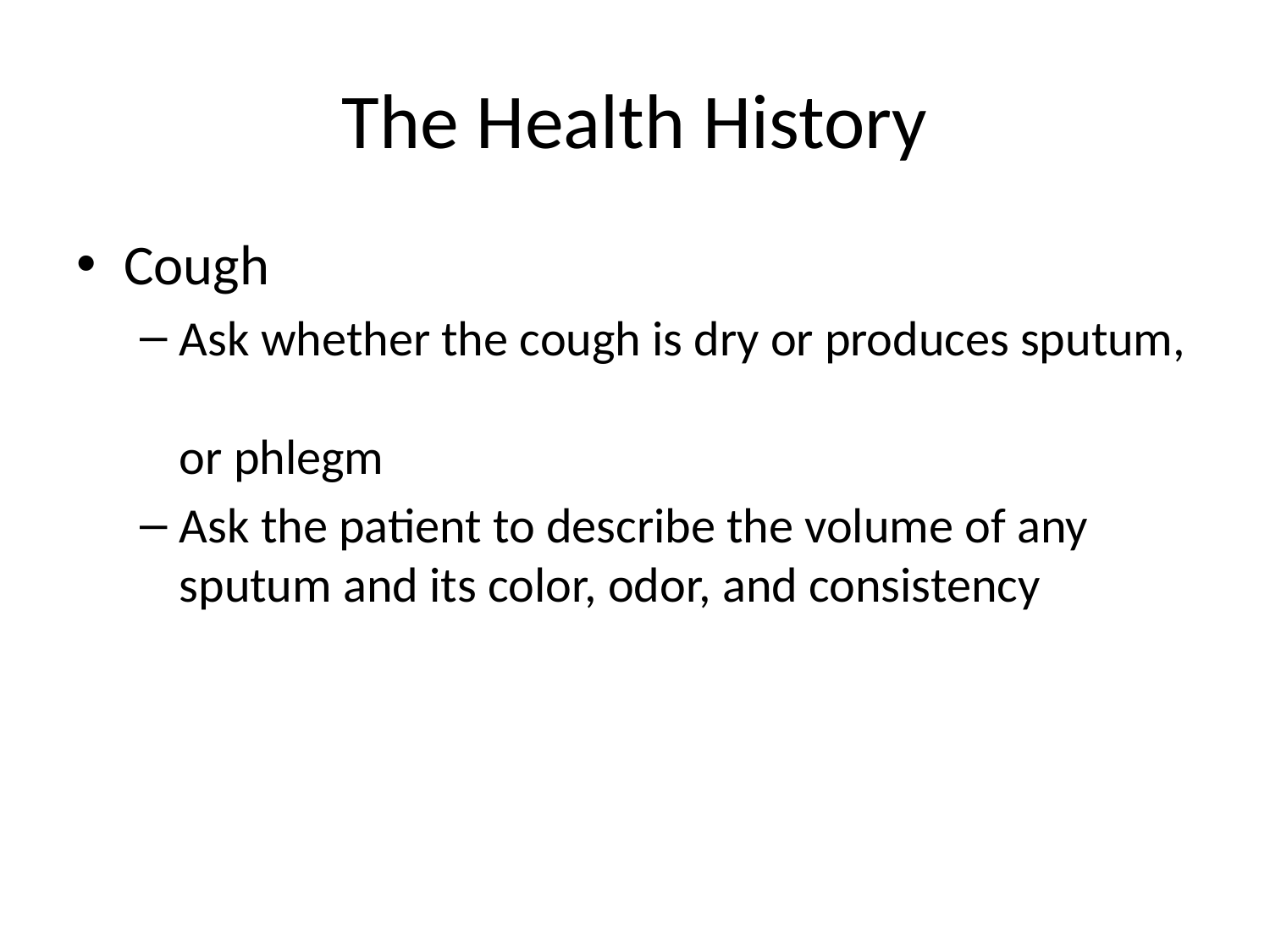

# The Health History
Cough
Ask whether the cough is dry or produces sputum,
or phlegm
Ask the patient to describe the volume of any
sputum and its color, odor, and consistency